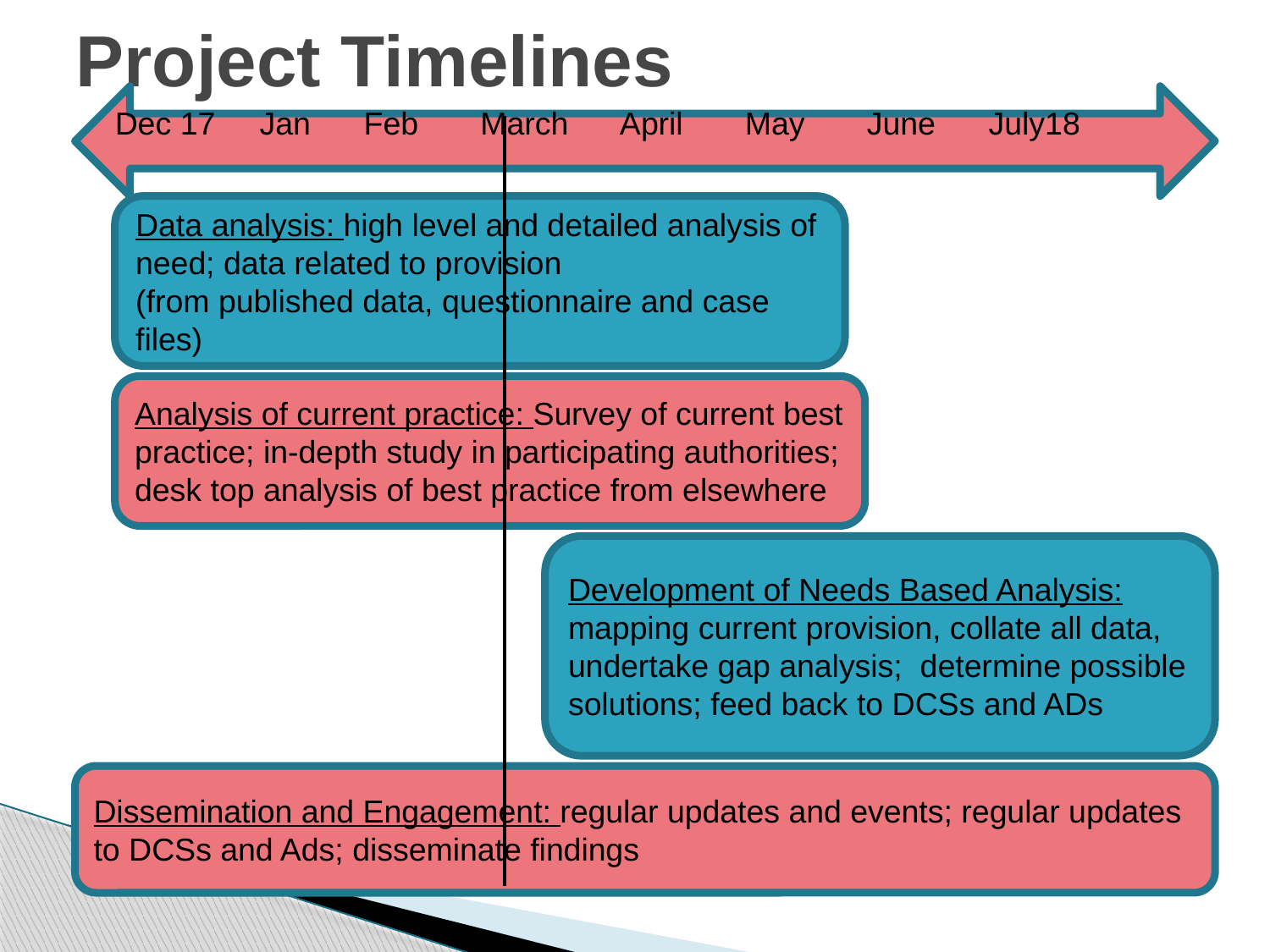

# Project Timelines
Dec 17     Jan      Feb       March      April       May       June      July18

Data analysis: high level and detailed analysis of need; data related to provision
(from published data, questionnaire and case files)
Analysis of current practice: Survey of current best practice; in-depth study in participating authorities; desk top analysis of best practice from elsewhere
Development of Needs Based Analysis: mapping current provision, collate all data, undertake gap analysis;  determine possible solutions; feed back to DCSs and ADs
Dissemination and Engagement: regular updates and events; regular updates to DCSs and Ads; disseminate findings